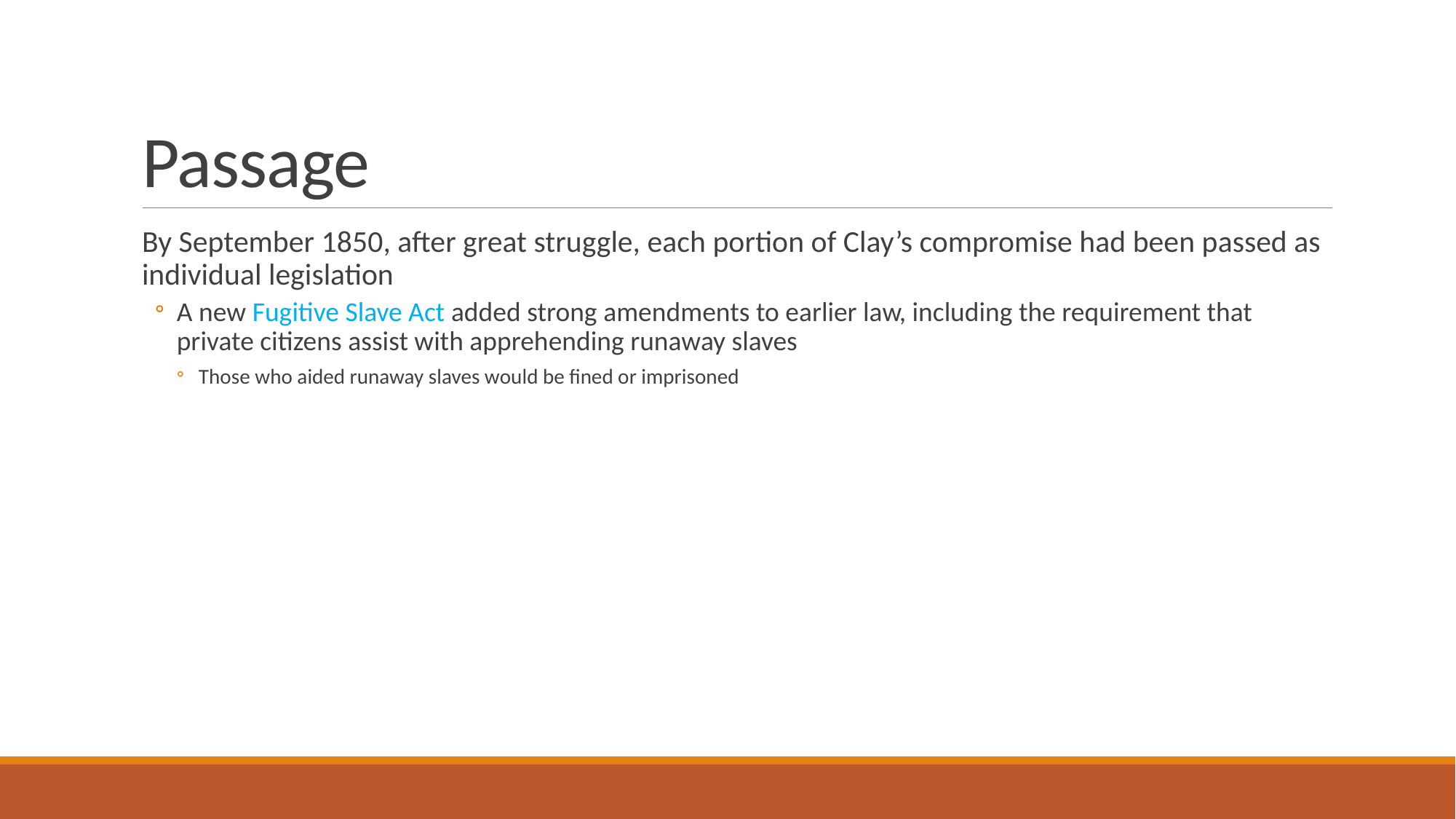

# Passage
By September 1850, after great struggle, each portion of Clay’s compromise had been passed as individual legislation
A new Fugitive Slave Act added strong amendments to earlier law, including the requirement that private citizens assist with apprehending runaway slaves
Those who aided runaway slaves would be fined or imprisoned